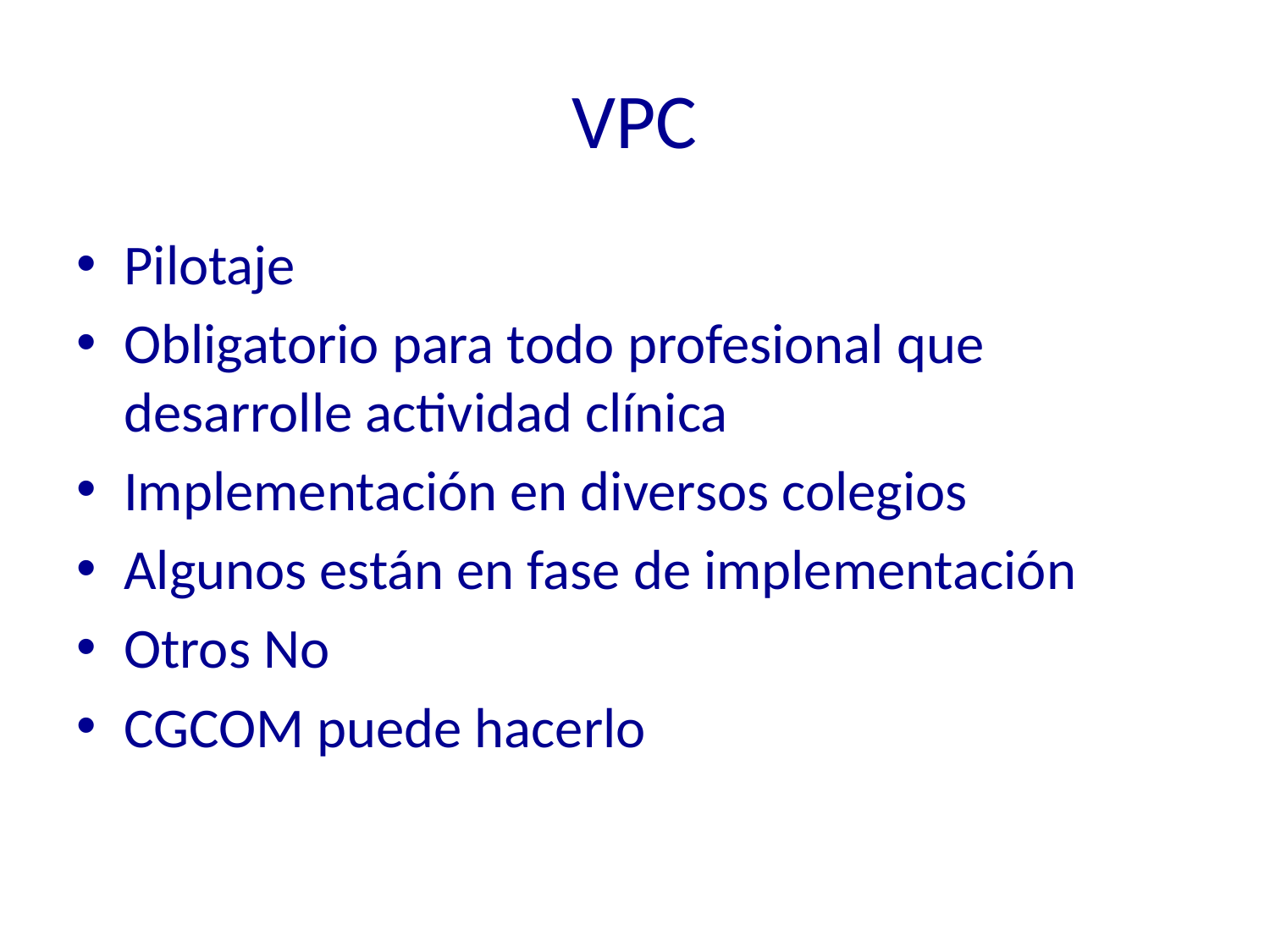

# VPC
Pilotaje
Obligatorio para todo profesional que desarrolle actividad clínica
Implementación en diversos colegios
Algunos están en fase de implementación
Otros No
CGCOM puede hacerlo